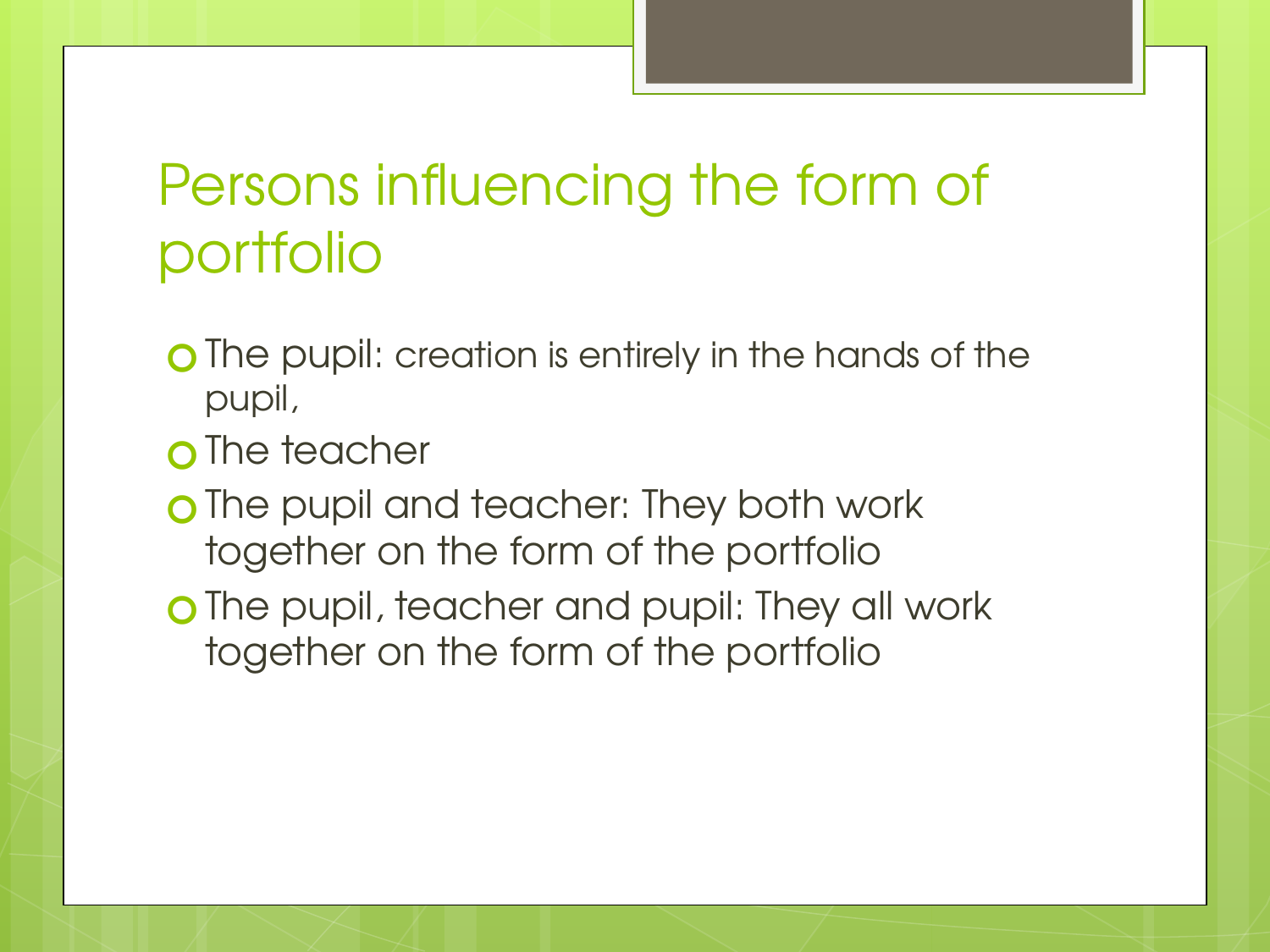

# Persons influencing the form of portfolio
The pupil: creation is entirely in the hands of the pupil,
The teacher
The pupil and teacher: They both work together on the form of the portfolio
The pupil, teacher and pupil: They all work together on the form of the portfolio